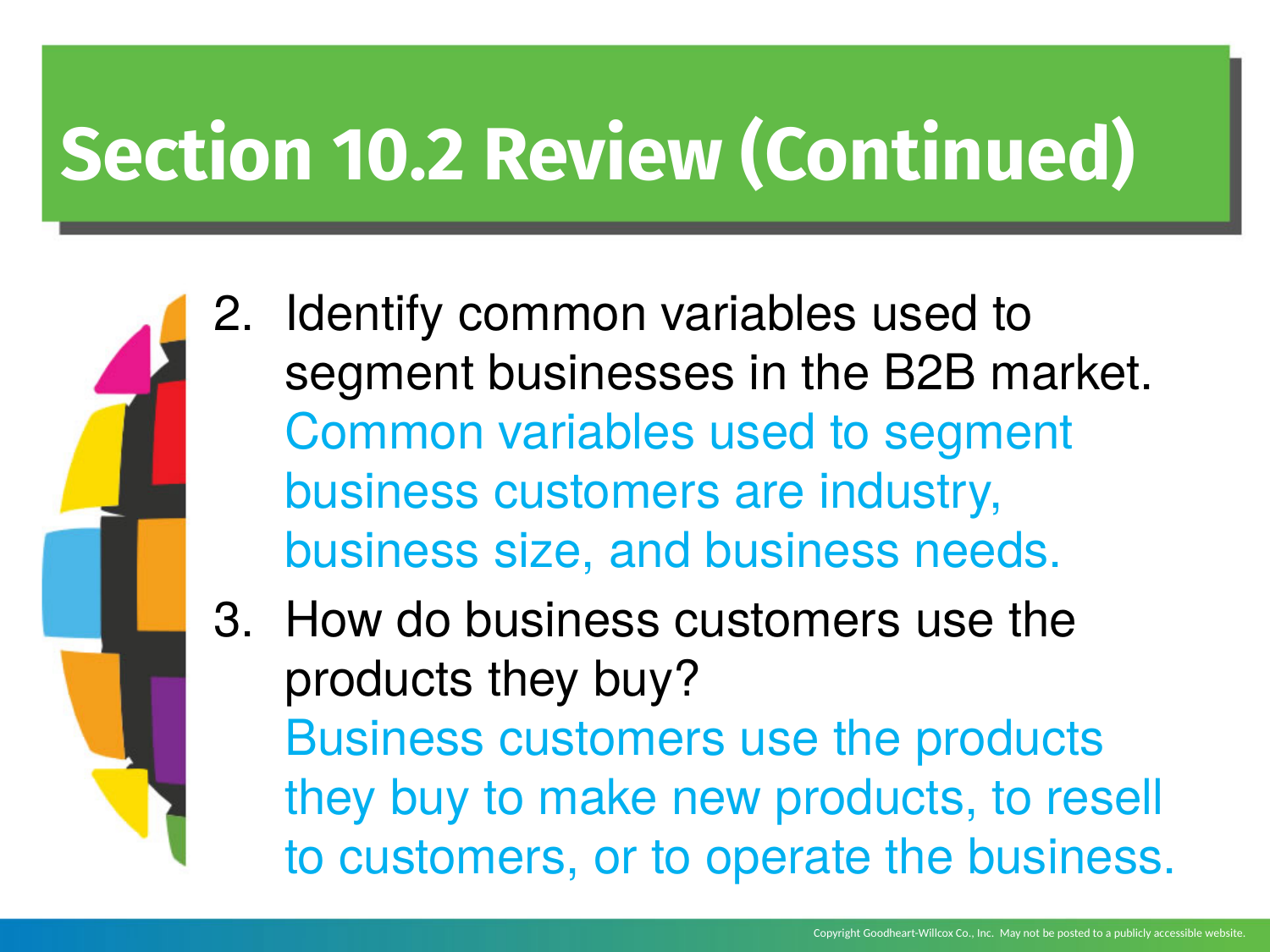

# Section 10.2 Review (Continued)
Identify common variables used to segment businesses in the B2B market.
	Common variables used to segment business customers are industry, business size, and business needs.
How do business customers use the products they buy?
	Business customers use the products they buy to make new products, to resell to customers, or to operate the business.